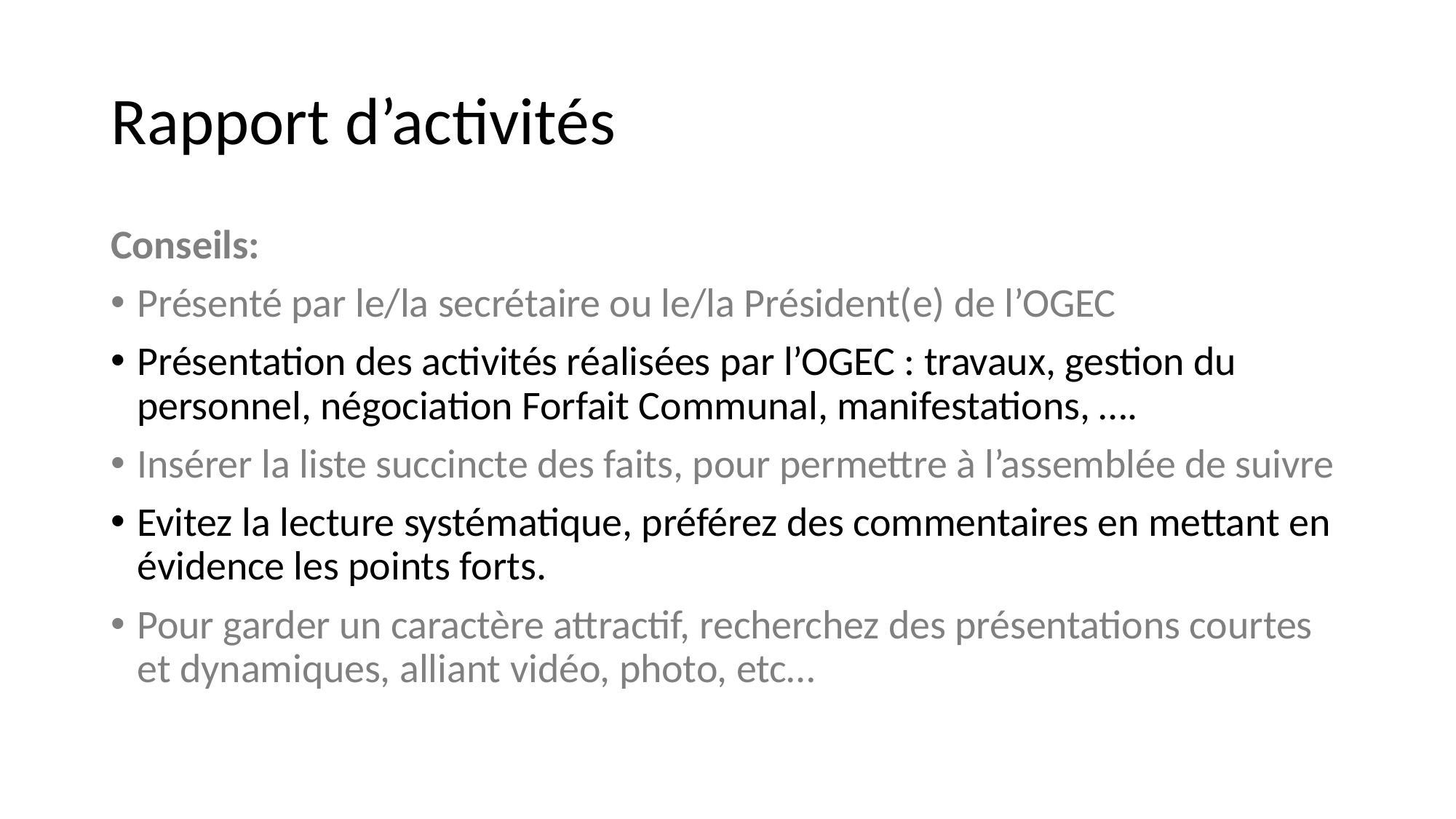

# Rapport d’activités
Conseils:
Présenté par le/la secrétaire ou le/la Président(e) de l’OGEC
Présentation des activités réalisées par l’OGEC : travaux, gestion du personnel, négociation Forfait Communal, manifestations, ….
Insérer la liste succincte des faits, pour permettre à l’assemblée de suivre
Evitez la lecture systématique, préférez des commentaires en mettant en évidence les points forts.
Pour garder un caractère attractif, recherchez des présentations courtes et dynamiques, alliant vidéo, photo, etc…